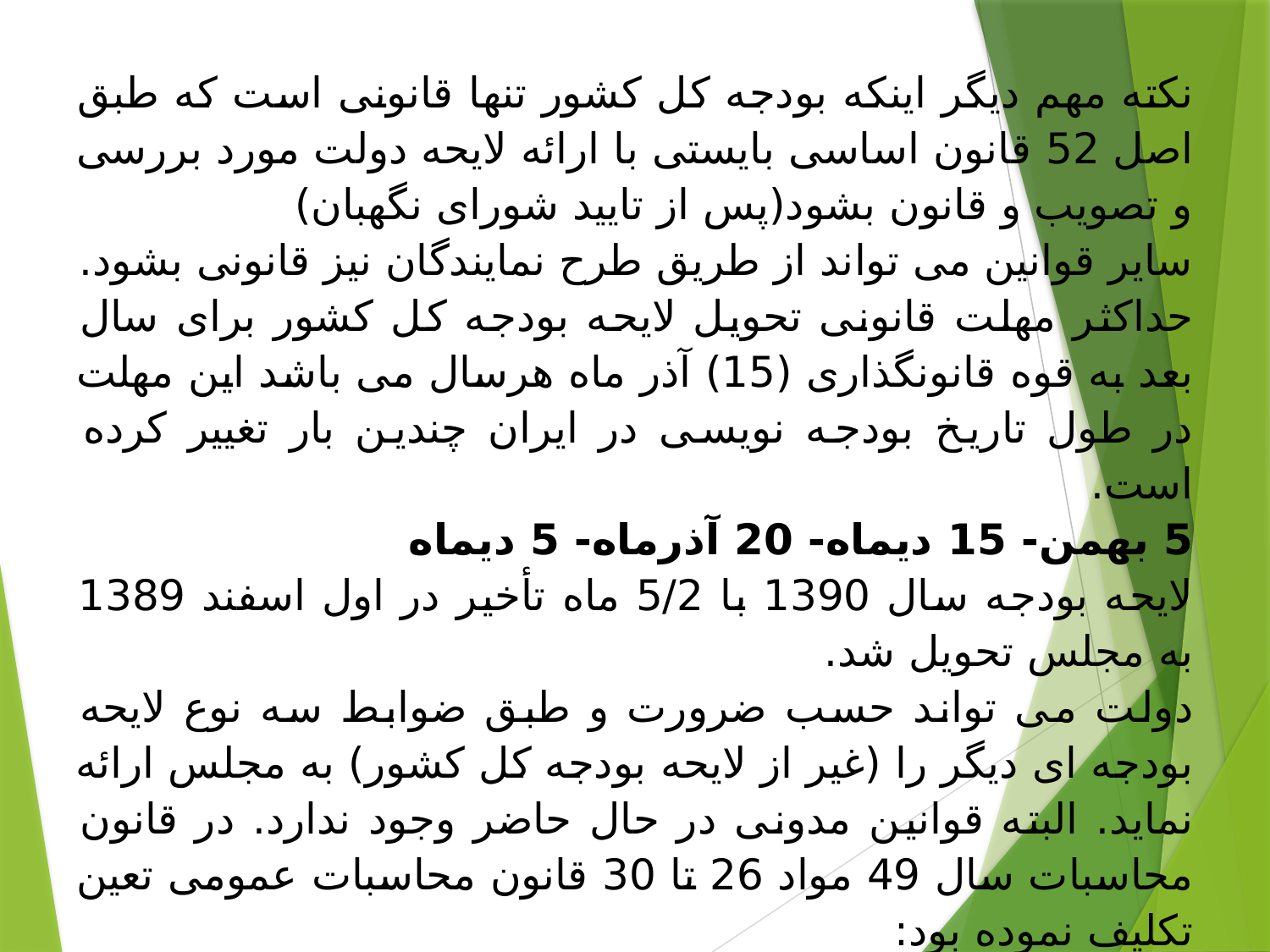

#
نکته مهم دیگر اینکه بودجه کل کشور تنها قانونی است که طبق اصل 52 قانون اساسی بایستی با ارائه لایحه دولت مورد بررسی و تصویب و قانون بشود(پس از تایید شورای نگهبان)
سایر قوانین می تواند از طریق طرح نمایندگان نیز قانونی بشود.
حداکثر مهلت قانونی تحویل لایحه بودجه کل کشور برای سال بعد به قوه قانونگذاری (15) آذر ماه هرسال می باشد این مهلت در طول تاریخ بودجه نویسی در ایران چندین بار تغییر کرده است.
5 بهمن- 15 دیماه- 20 آذرماه- 5 دیماه
لایحه بودجه سال 1390 با 5/2 ماه تأخیر در اول اسفند 1389 به مجلس تحویل شد.
دولت می تواند حسب ضرورت و طبق ضوابط سه نوع لایحه بودجه ای دیگر را (غیر از لایحه بودجه کل کشور) به مجلس ارائه نماید. البته قوانین مدونی در حال حاضر وجود ندارد. در قانون محاسبات سال 49 مواد 26 تا 30 قانون محاسبات عمومی تعین تکلیف نموده بود: